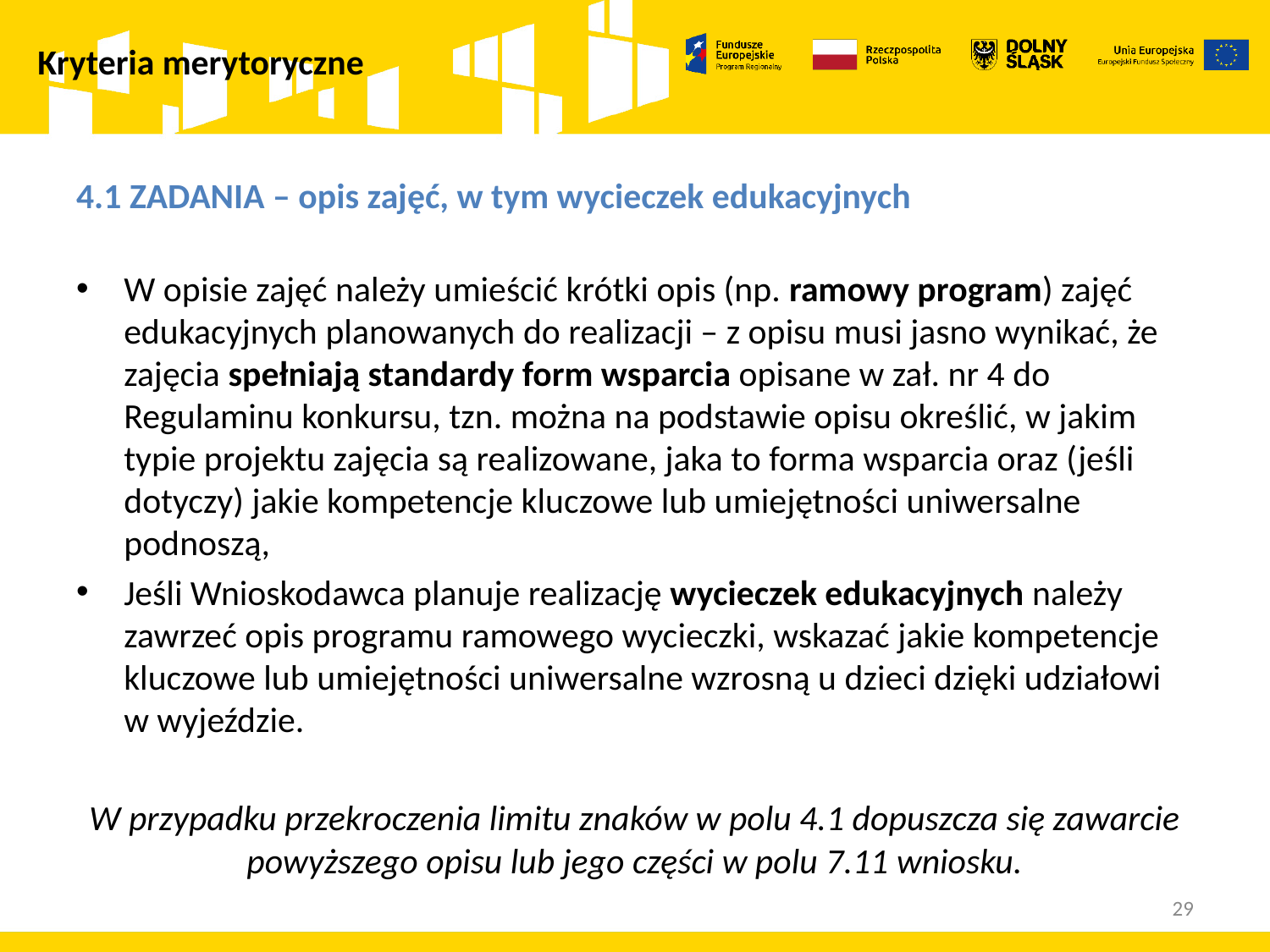

Kryteria merytoryczne
# 4.1 ZADANIA – opis zajęć, w tym wycieczek edukacyjnych
W opisie zajęć należy umieścić krótki opis (np. ramowy program) zajęć edukacyjnych planowanych do realizacji – z opisu musi jasno wynikać, że zajęcia spełniają standardy form wsparcia opisane w zał. nr 4 do Regulaminu konkursu, tzn. można na podstawie opisu określić, w jakim typie projektu zajęcia są realizowane, jaka to forma wsparcia oraz (jeśli dotyczy) jakie kompetencje kluczowe lub umiejętności uniwersalne podnoszą,
Jeśli Wnioskodawca planuje realizację wycieczek edukacyjnych należy zawrzeć opis programu ramowego wycieczki, wskazać jakie kompetencje kluczowe lub umiejętności uniwersalne wzrosną u dzieci dzięki udziałowi w wyjeździe.

W przypadku przekroczenia limitu znaków w polu 4.1 dopuszcza się zawarcie powyższego opisu lub jego części w polu 7.11 wniosku.
29